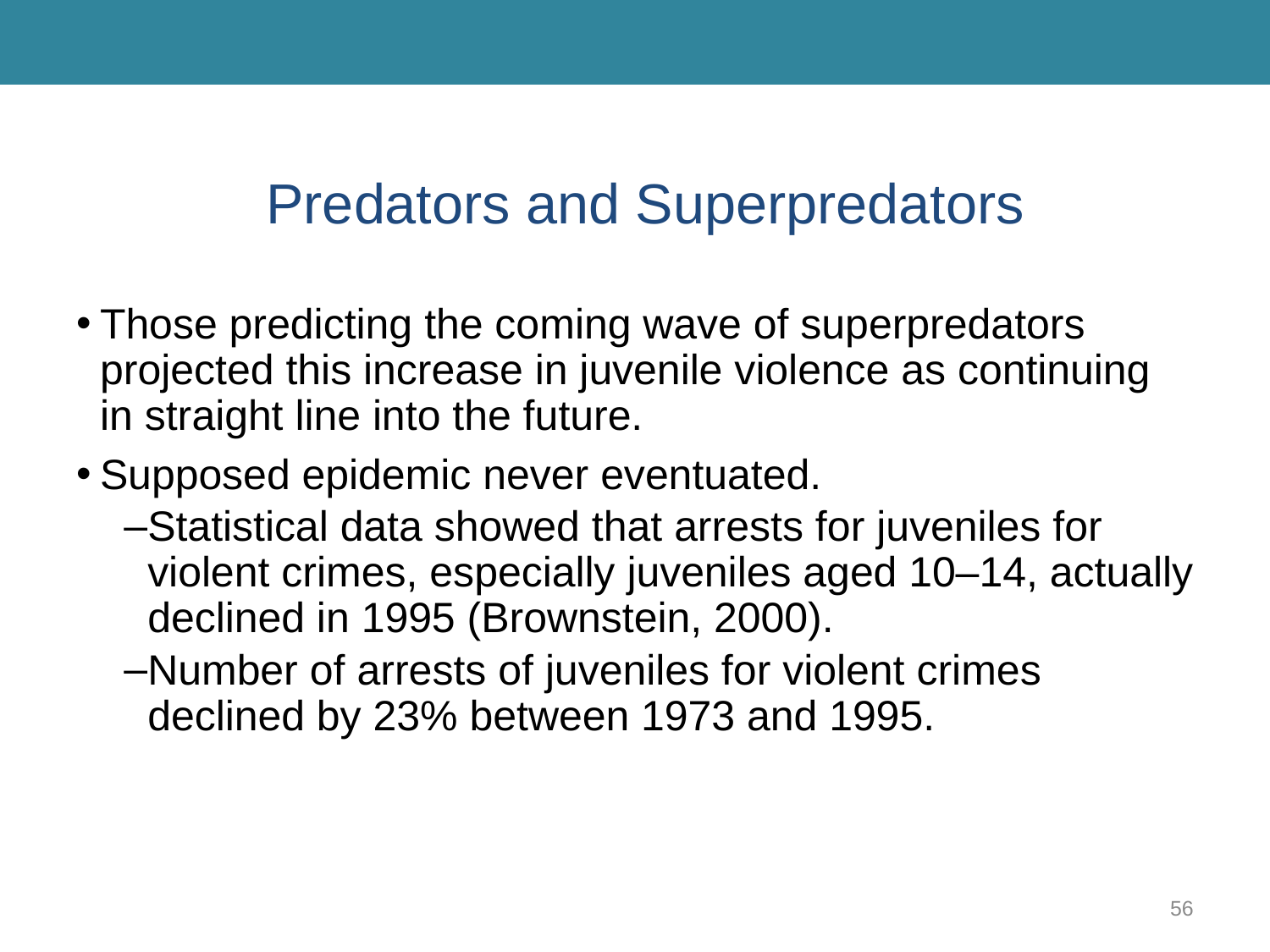

# Predators and Superpredators
Those predicting the coming wave of superpredators projected this increase in juvenile violence as continuing in straight line into the future.
Supposed epidemic never eventuated.
Statistical data showed that arrests for juveniles for violent crimes, especially juveniles aged 10–14, actually declined in 1995 (Brownstein, 2000).
Number of arrests of juveniles for violent crimes declined by 23% between 1973 and 1995.
56